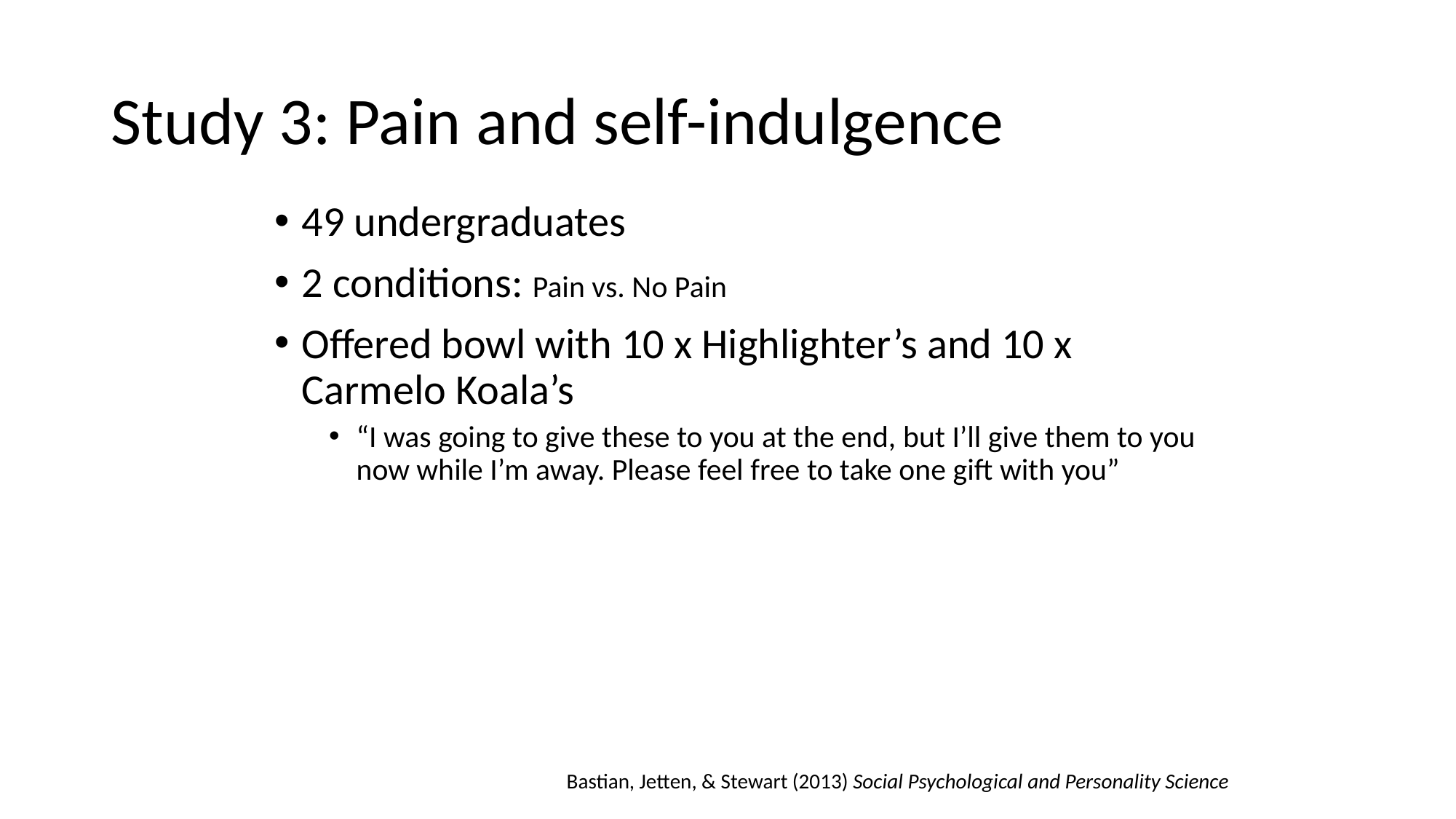

# Study 3: Pain and self-indulgence
49 undergraduates
2 conditions: Pain vs. No Pain
Offered bowl with 10 x Highlighter’s and 10 x Carmelo Koala’s
“I was going to give these to you at the end, but I’ll give them to you now while I’m away. Please feel free to take one gift with you”

Bastian, Jetten, & Stewart (2013) Social Psychological and Personality Science